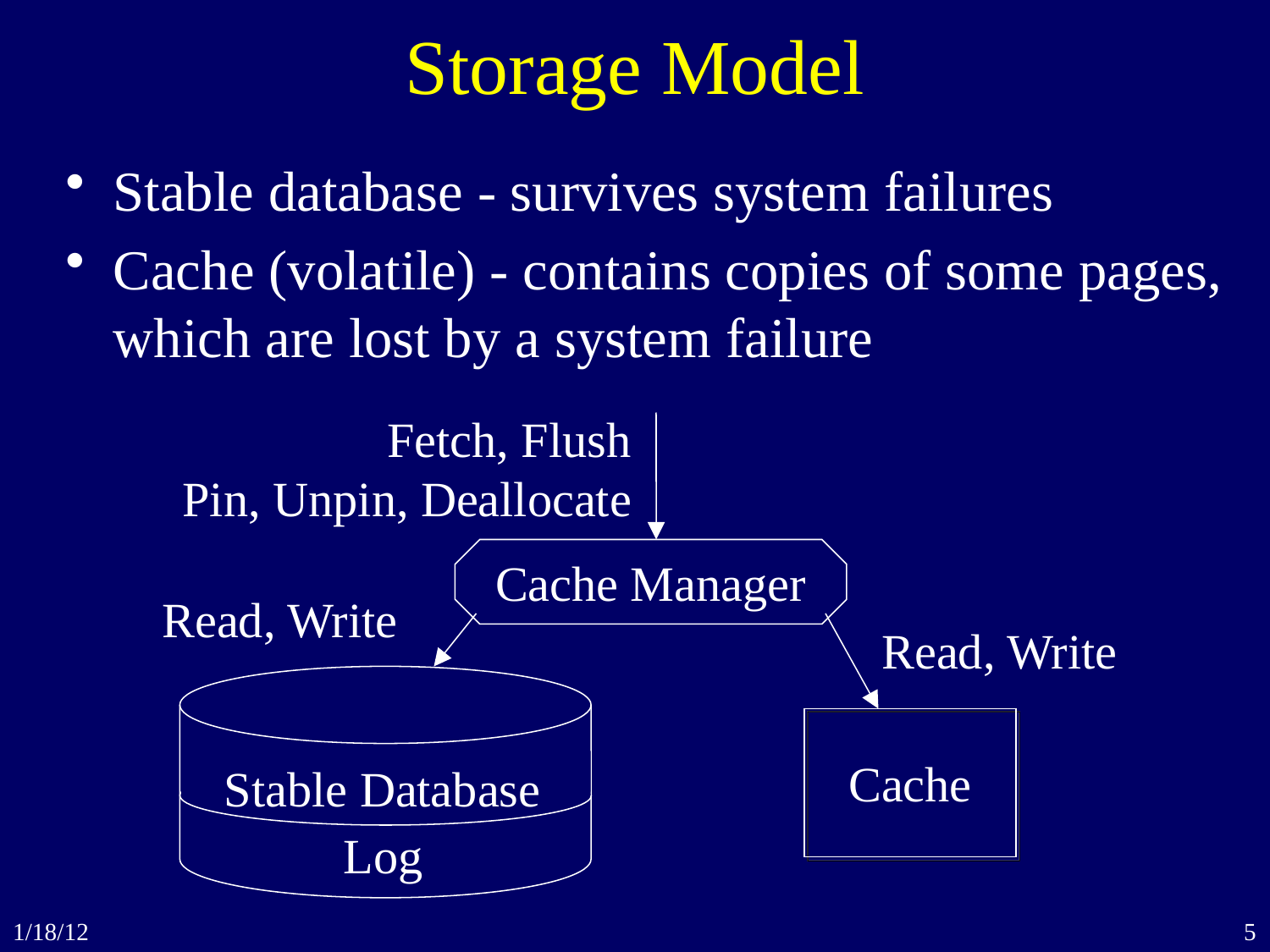

# Storage Model
Stable database - survives system failures
Cache (volatile) - contains copies of some pages, which are lost by a system failure
Fetch, Flush
Pin, Unpin, Deallocate

Cache Manager
Read, Write

Read, Write

Stable Database
Log

Cache
1/18/12
5